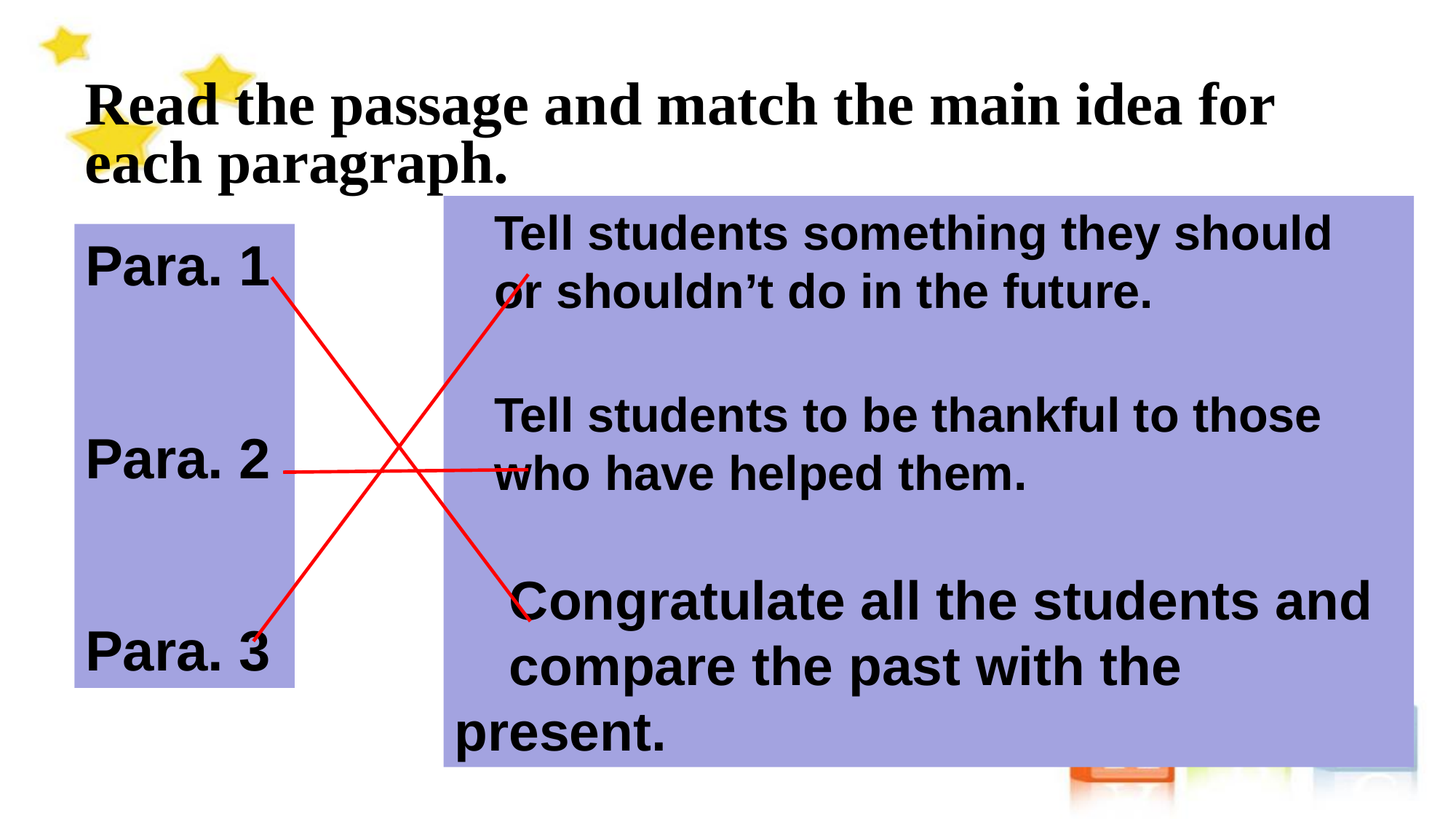

Read the passage and match the main idea for each paragraph.
Para. 1

Para. 2

Para. 3
Tell students something they should
or shouldn’t do in the future.

Tell students to be thankful to those
who have helped them.

 Congratulate all the students and
 compare the past with the present.